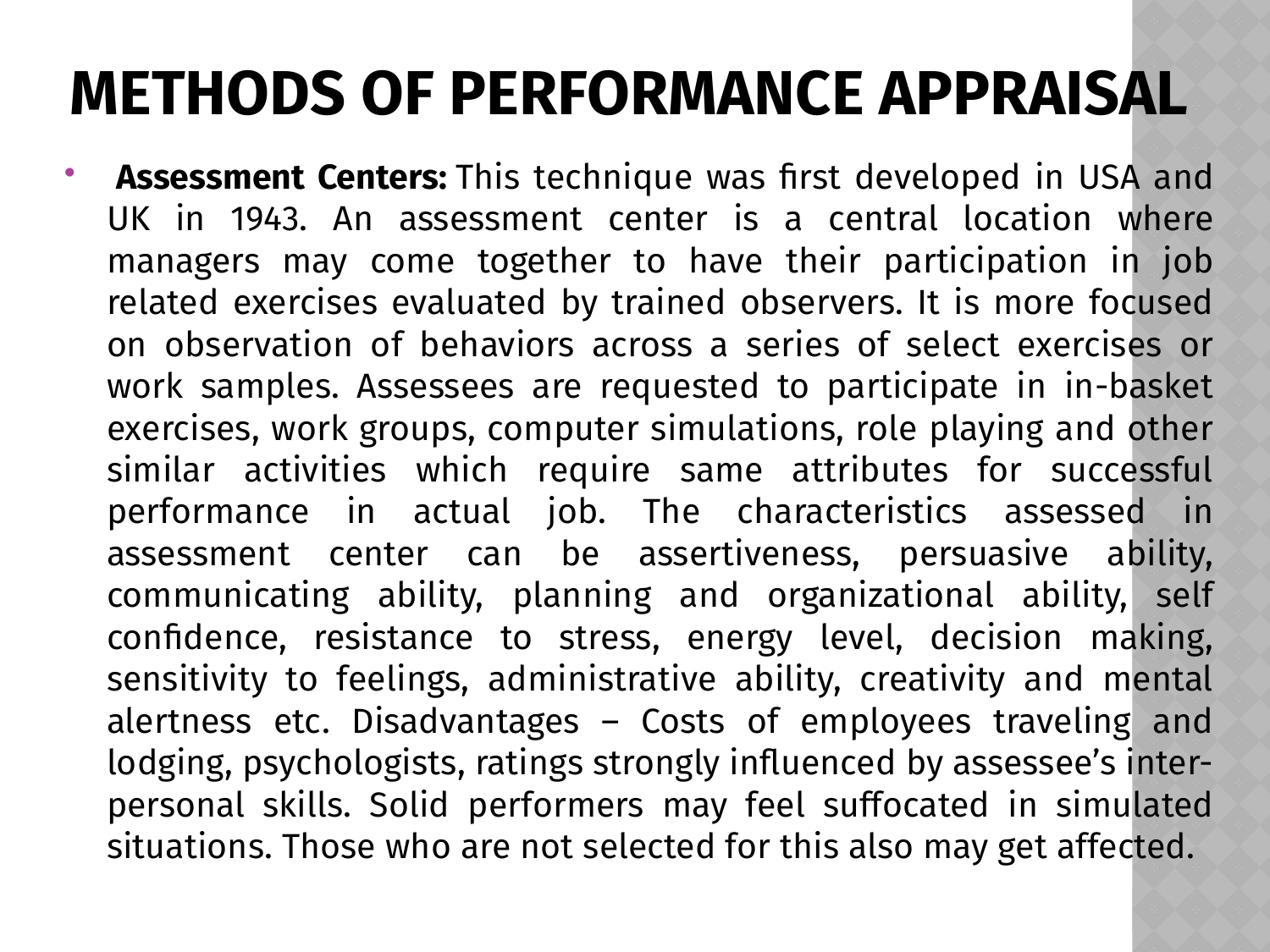

# Methods of Performance Appraisal
 Assessment Centers: This technique was first developed in USA and UK in 1943. An assessment center is a central location where managers may come together to have their participation in job related exercises evaluated by trained observers. It is more focused on observation of behaviors across a series of select exercises or work samples. Assessees are requested to participate in in-basket exercises, work groups, computer simulations, role playing and other similar activities which require same attributes for successful performance in actual job. The characteristics assessed in assessment center can be assertiveness, persuasive ability, communicating ability, planning and organizational ability, self confidence, resistance to stress, energy level, decision making, sensitivity to feelings, administrative ability, creativity and mental alertness etc. Disadvantages – Costs of employees traveling and lodging, psychologists, ratings strongly influenced by assessee’s inter-personal skills. Solid performers may feel suffocated in simulated situations. Those who are not selected for this also may get affected.